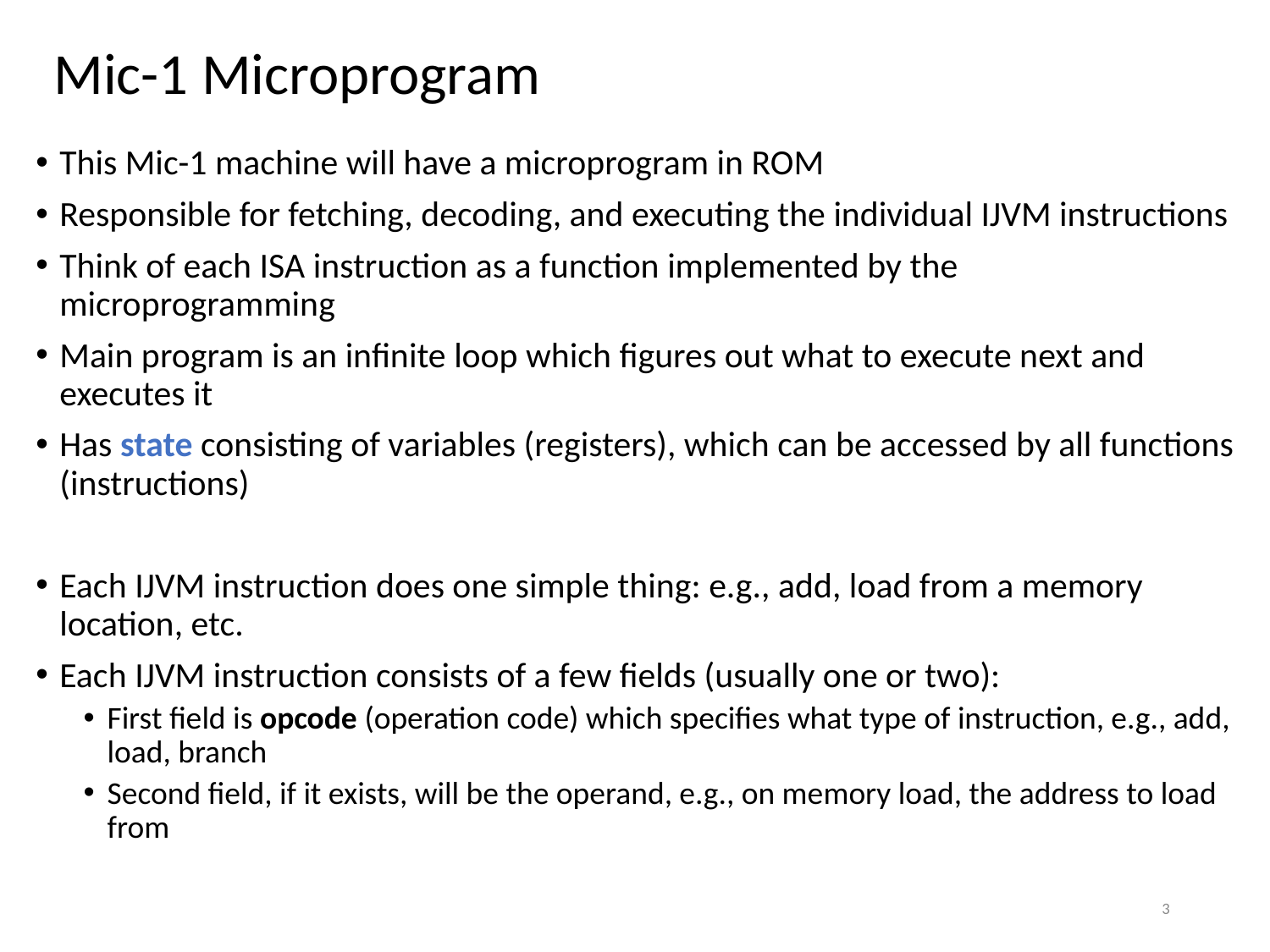

# Mic-1 Microprogram
This Mic-1 machine will have a microprogram in ROM
Responsible for fetching, decoding, and executing the individual IJVM instructions
Think of each ISA instruction as a function implemented by the microprogramming
Main program is an infinite loop which figures out what to execute next and executes it
Has state consisting of variables (registers), which can be accessed by all functions (instructions)

Each IJVM instruction does one simple thing: e.g., add, load from a memory location, etc.
Each IJVM instruction consists of a few fields (usually one or two):
First field is opcode (operation code) which specifies what type of instruction, e.g., add, load, branch
Second field, if it exists, will be the operand, e.g., on memory load, the address to load from
3